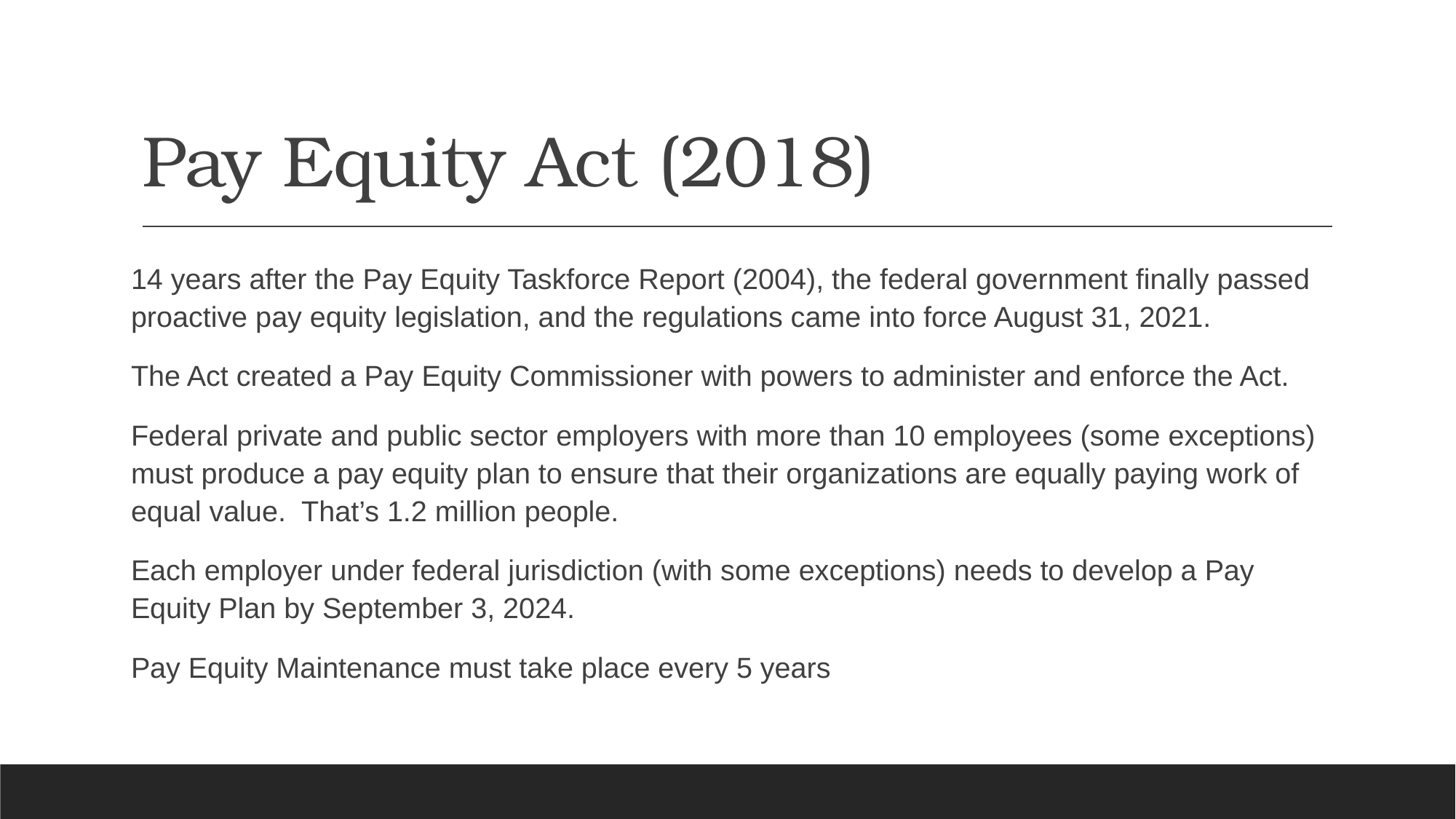

# Pay Equity Act (2018)
14 years after the Pay Equity Taskforce Report (2004), the federal government finally passed proactive pay equity legislation, and the regulations came into force August 31, 2021.
The Act created a Pay Equity Commissioner with powers to administer and enforce the Act.
Federal private and public sector employers with more than 10 employees (some exceptions) must produce a pay equity plan to ensure that their organizations are equally paying work of equal value.  That’s 1.2 million people.
Each employer under federal jurisdiction (with some exceptions) needs to develop a Pay Equity Plan by September 3, 2024.
Pay Equity Maintenance must take place every 5 years